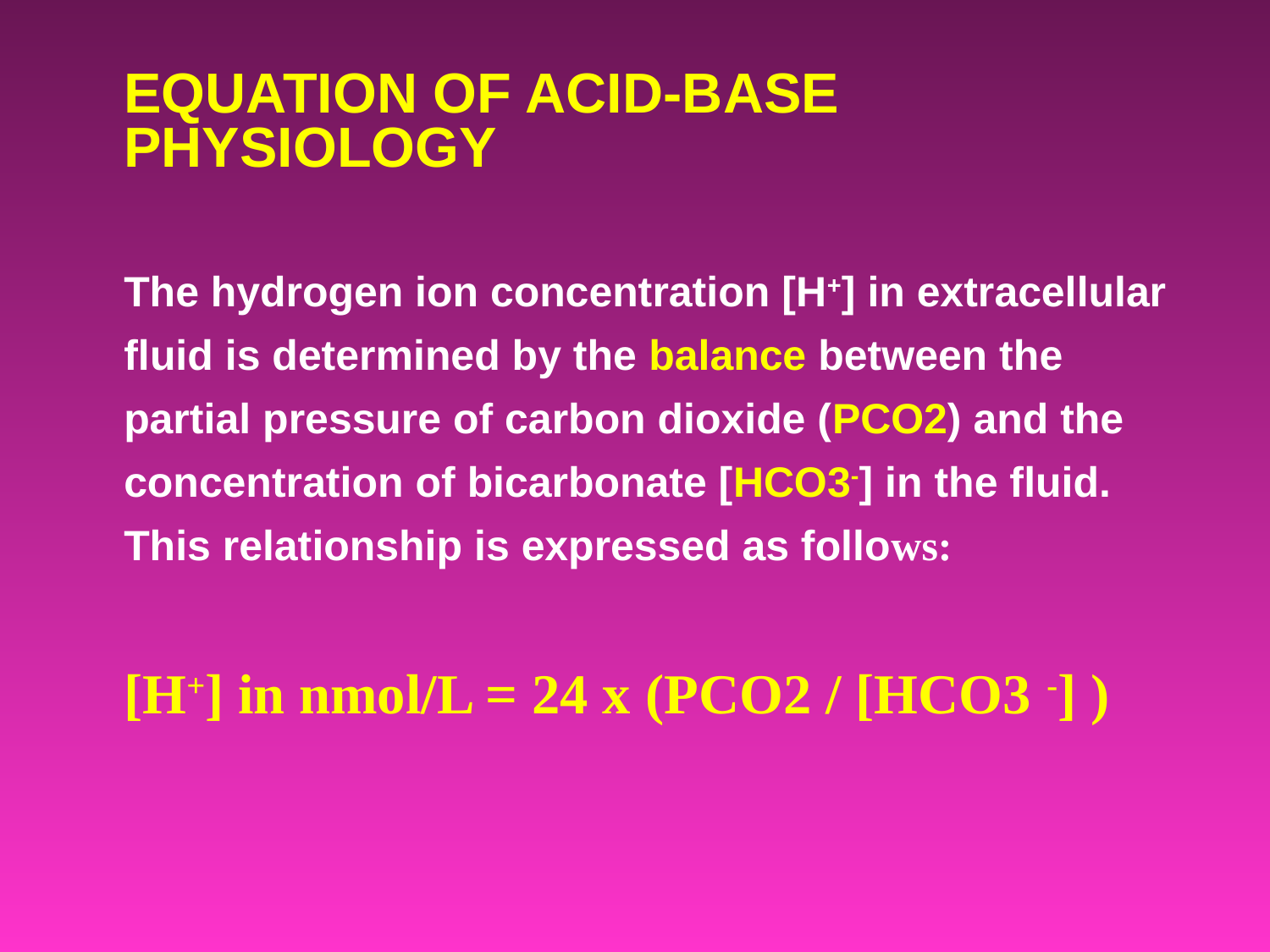

EQUATION OF ACID-BASE PHYSIOLOGY

	The hydrogen ion concentration [H+] in extracellular fluid is determined by the balance between the partial pressure of carbon dioxide (PCO2) and the concentration of bicarbonate [HCO3-] in the fluid. This relationship is expressed as follows:

	[H+] in nmol/L = 24 x (PCO2 / [HCO3 -] )